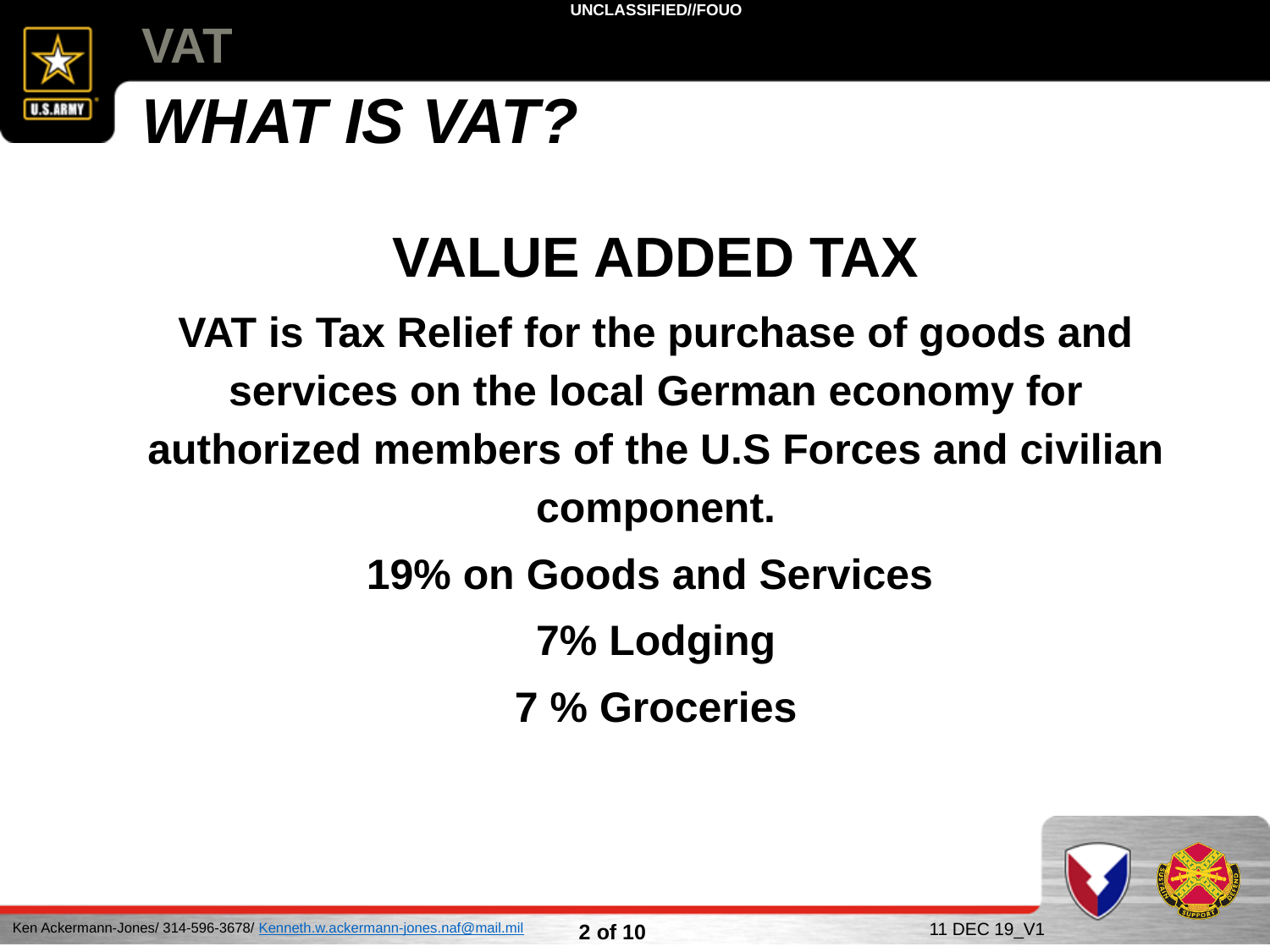

# VAT
WHAT IS VAT?
VALUE ADDED TAX
VAT is Tax Relief for the purchase of goods and services on the local German economy for authorized members of the U.S Forces and civilian component.
19% on Goods and Services
7% Lodging
7 % Groceries